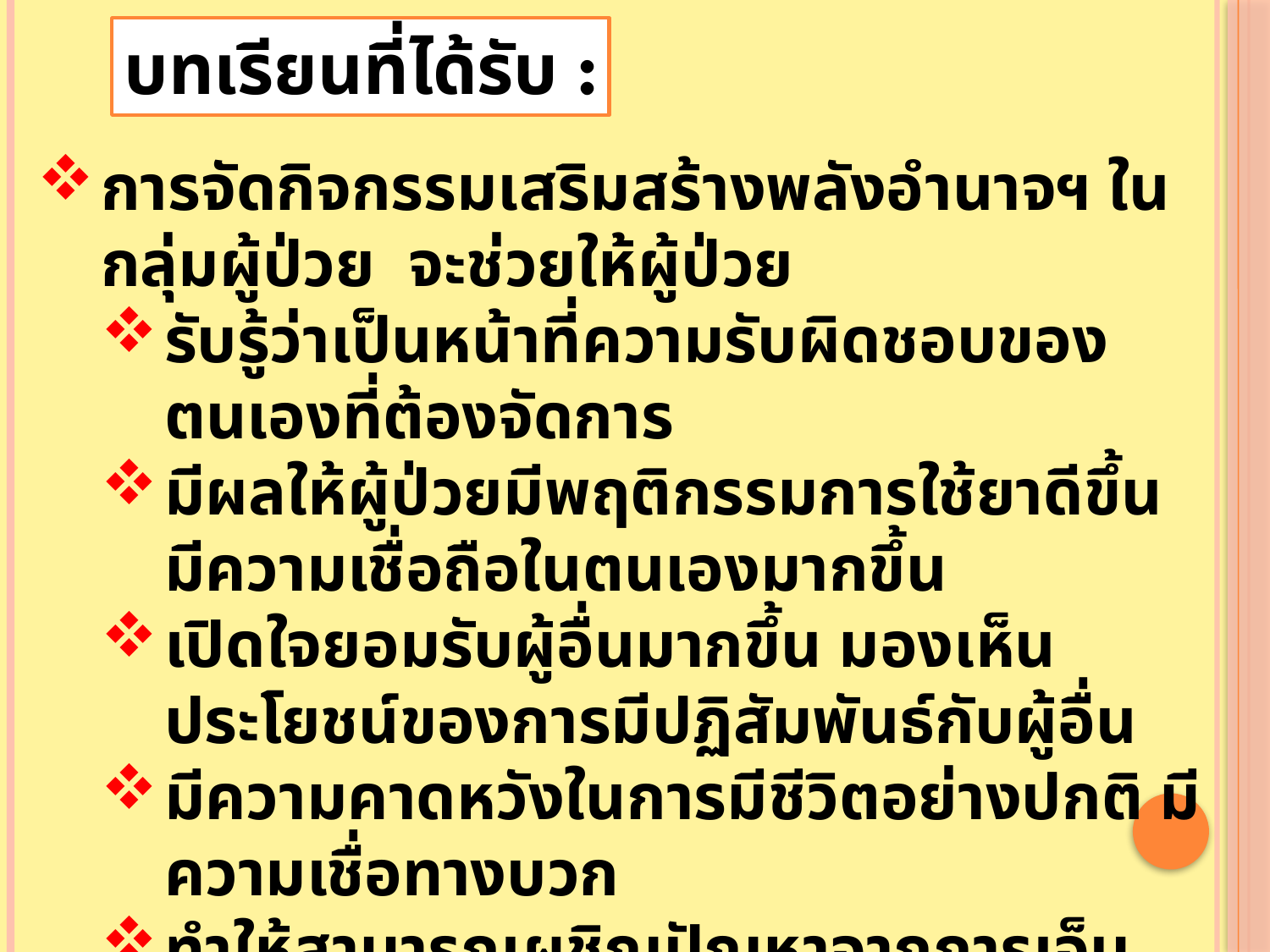

บทเรียนที่ได้รับ :
การจัดกิจกรรมเสริมสร้างพลังอำนาจฯ ในกลุ่มผู้ป่วย  จะช่วยให้ผู้ป่วย
รับรู้ว่าเป็นหน้าที่ความรับผิดชอบของตนเองที่ต้องจัดการ
มีผลให้ผู้ป่วยมีพฤติกรรมการใช้ยาดีขึ้น มีความเชื่อถือในตนเองมากขึ้น
เปิดใจยอมรับผู้อื่นมากขึ้น มองเห็นประโยชน์ของการมีปฏิสัมพันธ์กับผู้อื่น
มีความคาดหวังในการมีชีวิตอย่างปกติ มีความเชื่อทางบวก
ทำให้สามารถเผชิญปัญหาจากการเจ็บป่วยได้อย่างมีประสิทธิภาพมากขึ้น